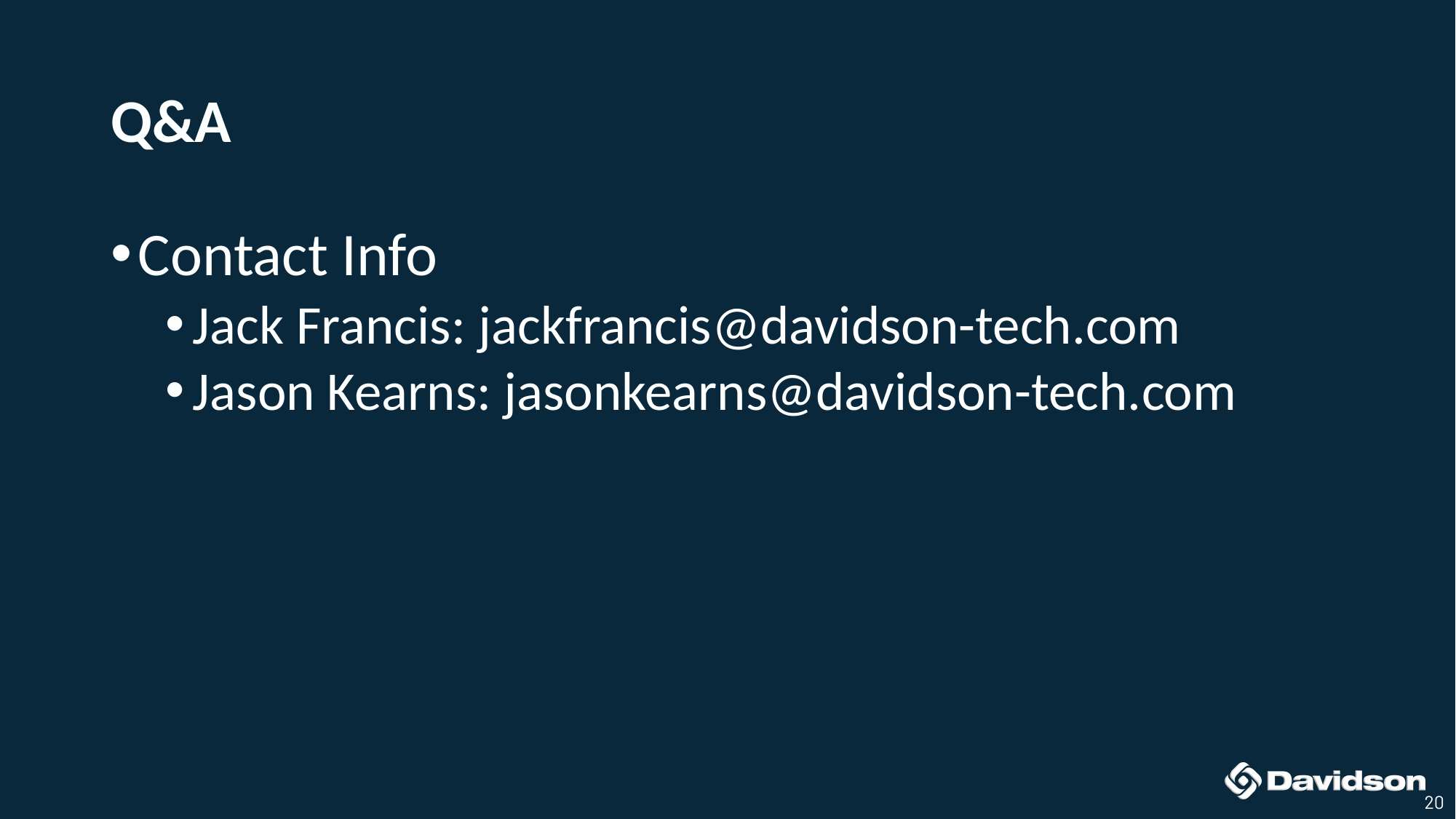

# Q&A
Contact Info
Jack Francis: jackfrancis@davidson-tech.com
Jason Kearns: jasonkearns@davidson-tech.com

20